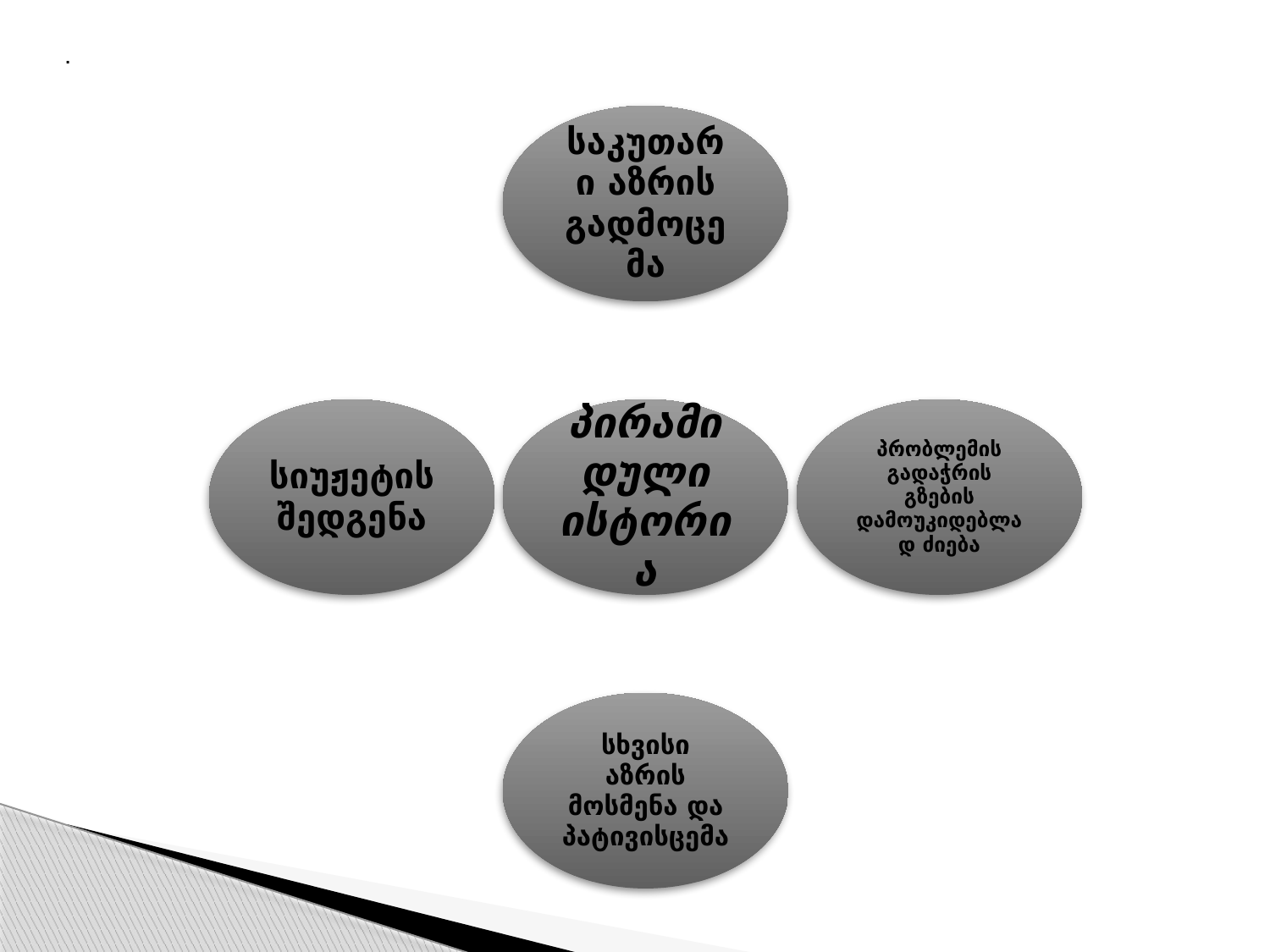

# .
პირამიდული ისტორია
საკუთარი აზრის გადმოცემა
პრობლემის გადაჭრის გზების დამოუკიდებლად ძიება
სხვისი აზრის მოსმენა და პატივისცემა
სიუჟეტის
შედგენა